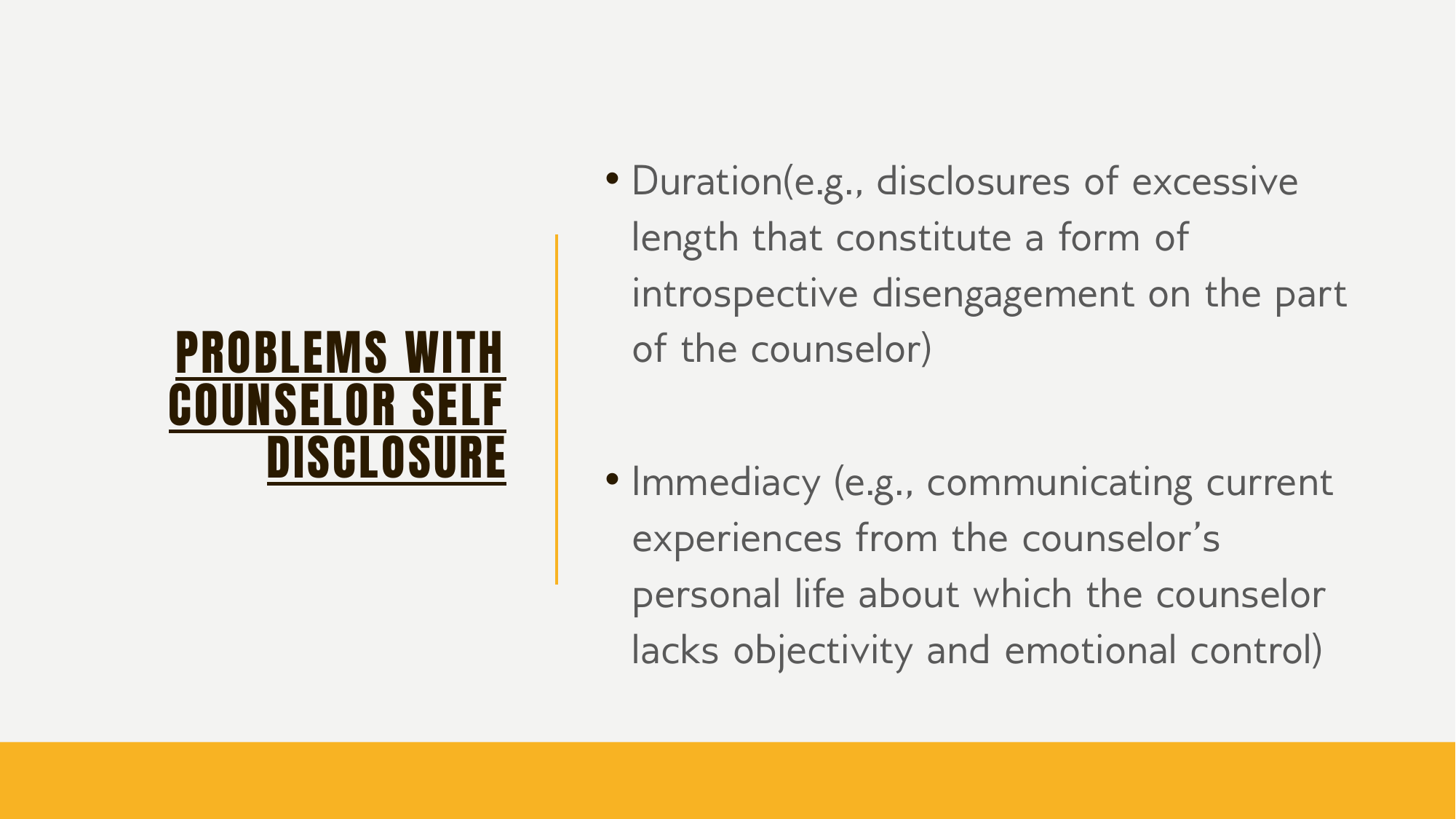

# Problems with Counselor Self Disclosure
Duration(e.g., disclosures of excessive length that constitute a form of introspective disengagement on the part of the counselor)

Immediacy (e.g., communicating current experiences from the counselor’s personal life about which the counselor lacks objectivity and emotional control)